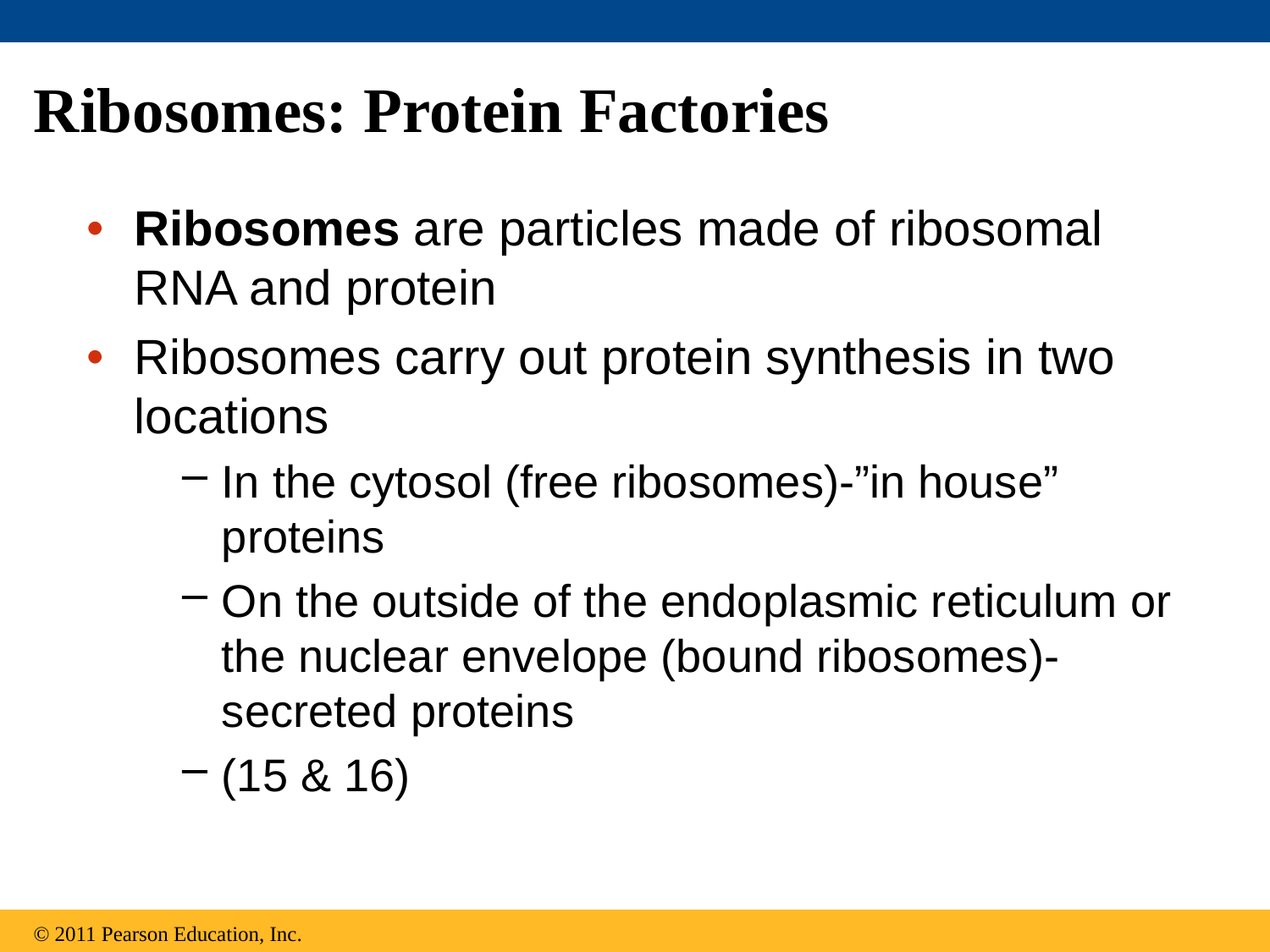

# Ribosomes: Protein Factories
Ribosomes are particles made of ribosomal RNA and protein
Ribosomes carry out protein synthesis in two locations
In the cytosol (free ribosomes)-”in house” proteins
On the outside of the endoplasmic reticulum or the nuclear envelope (bound ribosomes)-secreted proteins
(15 & 16)

© 2011 Pearson Education, Inc.